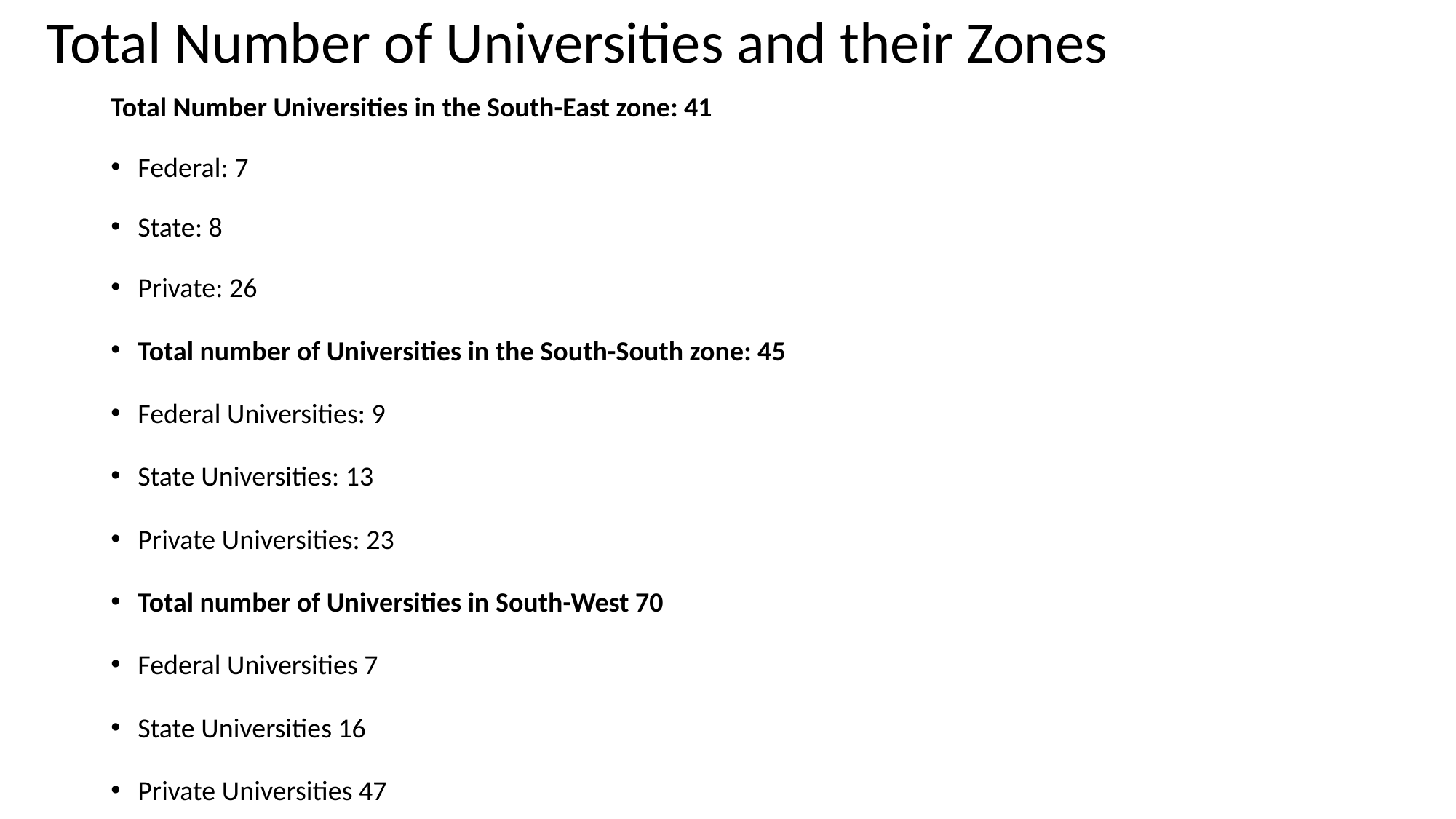

# Total Number of Universities and their Zones
Total Number Universities in the South-East zone: 41
Federal: 7
State: 8
Private: 26
Total number of Universities in the South-South zone: 45
Federal Universities: 9
State Universities: 13
Private Universities: 23
Total number of Universities in South-West 70
Federal Universities 7
State Universities 16
Private Universities 47